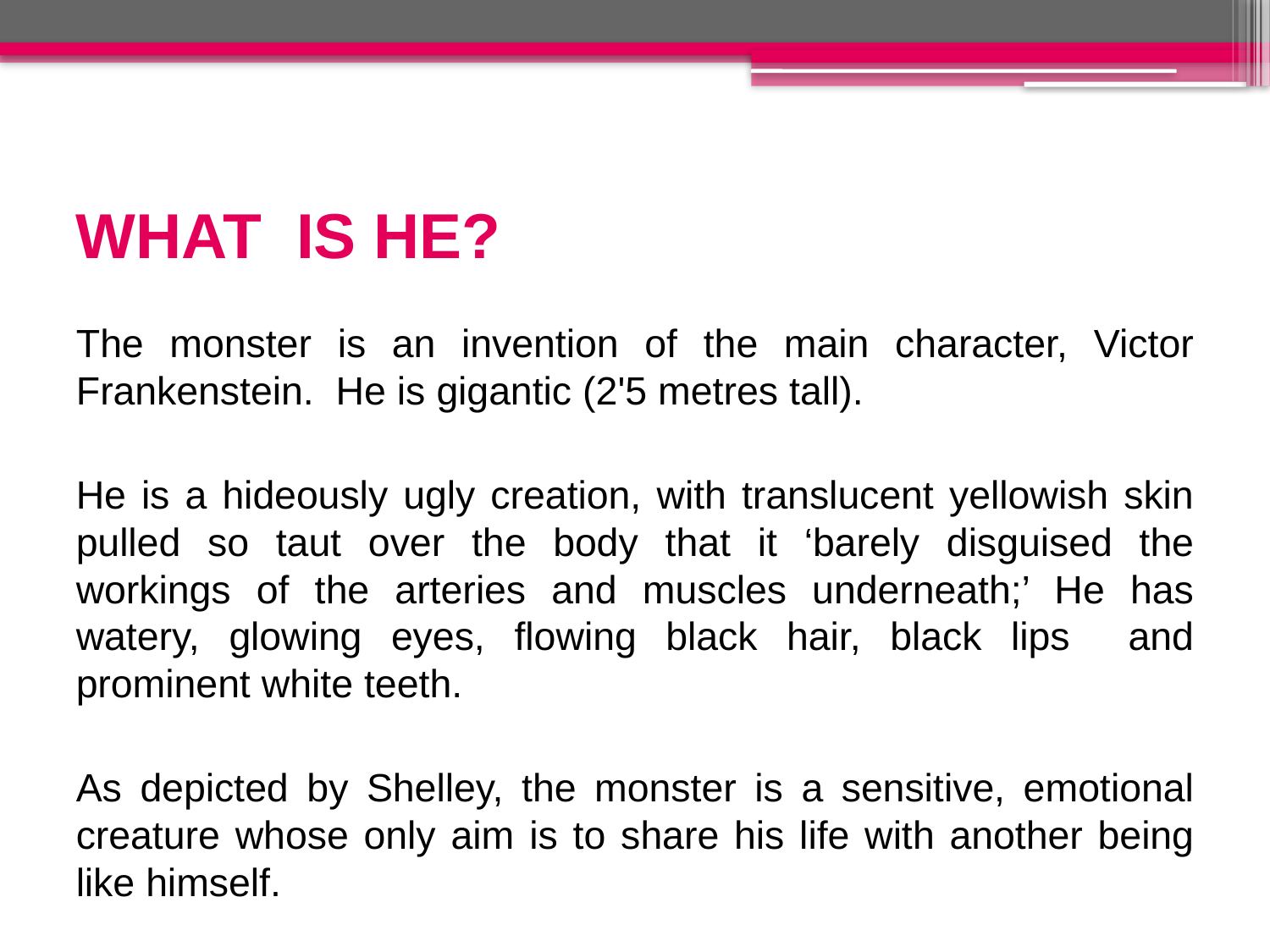

# WHAT  IS HE?
The monster is an invention of the main character, Victor Frankenstein.  He is gigantic (2'5 metres tall).

He is a hideously ugly creation, with translucent yellowish skin pulled so taut over the body that it ‘barely disguised the workings of the arteries and muscles underneath;’ He has watery, glowing eyes, flowing black hair, black lips  and prominent white teeth.

As depicted by Shelley, the monster is a sensitive, emotional creature whose only aim is to share his life with another being like himself.